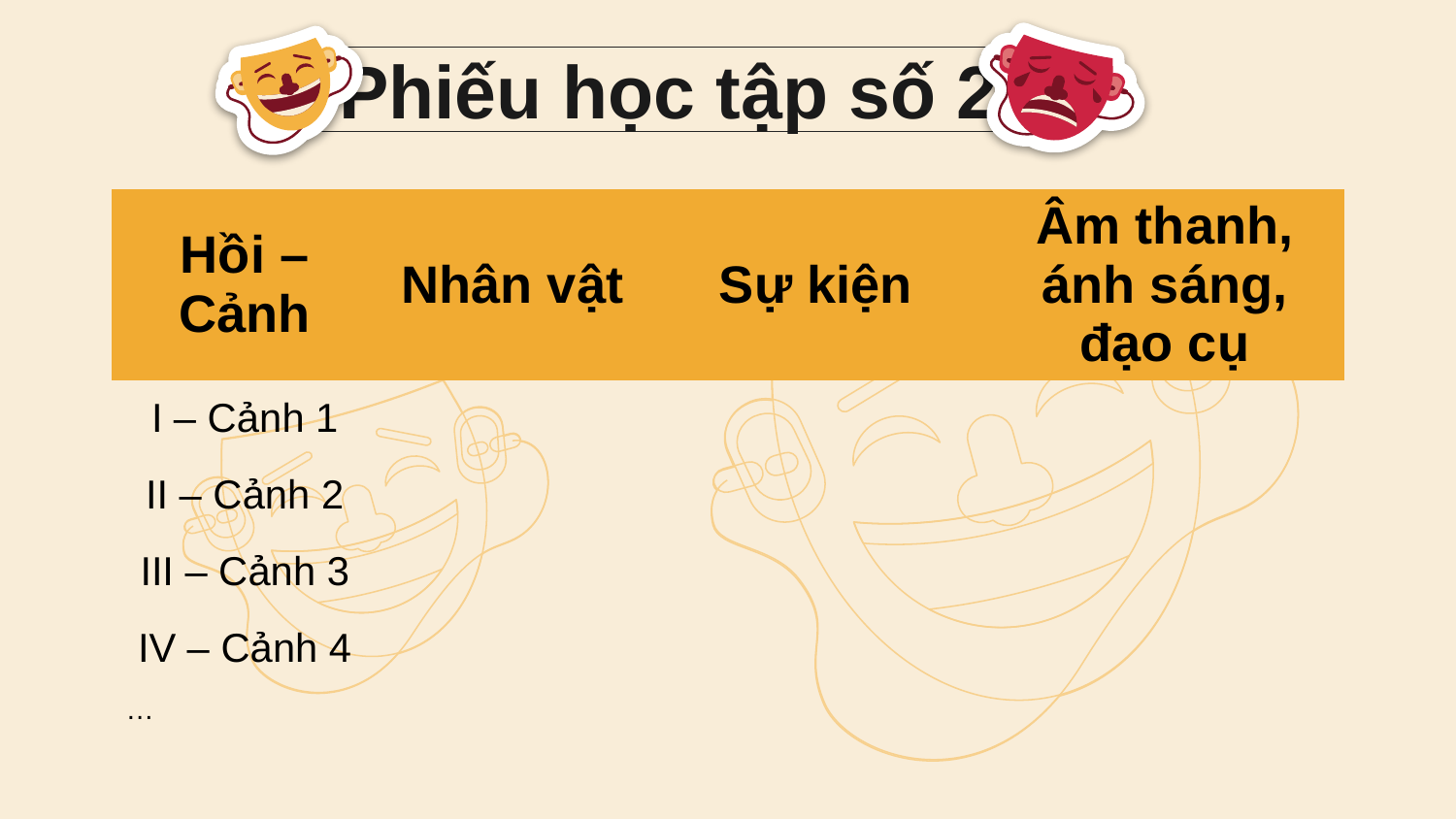

# Phiếu học tập số 2
| Hồi – Cảnh | Nhân vật | Sự kiện | Âm thanh, ánh sáng, đạo cụ |
| --- | --- | --- | --- |
| I – Cảnh 1 |  |  |  |
| II – Cảnh 2 |  |  |  |
| III – Cảnh 3 |  |  |  |
| IV – Cảnh 4 |  |  |  |
| … |  |  |  |